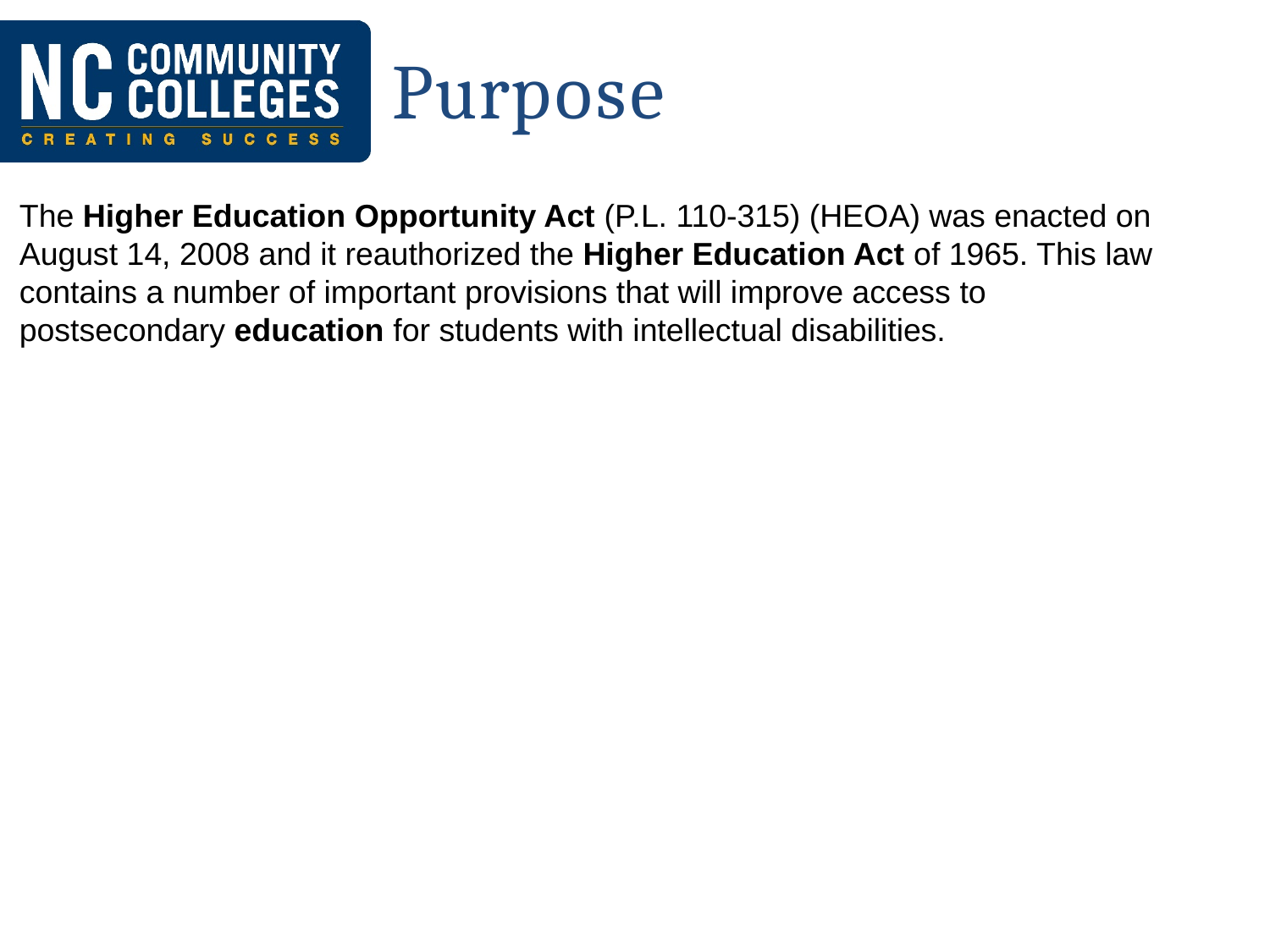

# Purpose
The Higher Education Opportunity Act (P.L. 110-315) (HEOA) was enacted on August 14, 2008 and it reauthorized the Higher Education Act of 1965. This law contains a number of important provisions that will improve access to postsecondary education for students with intellectual disabilities.